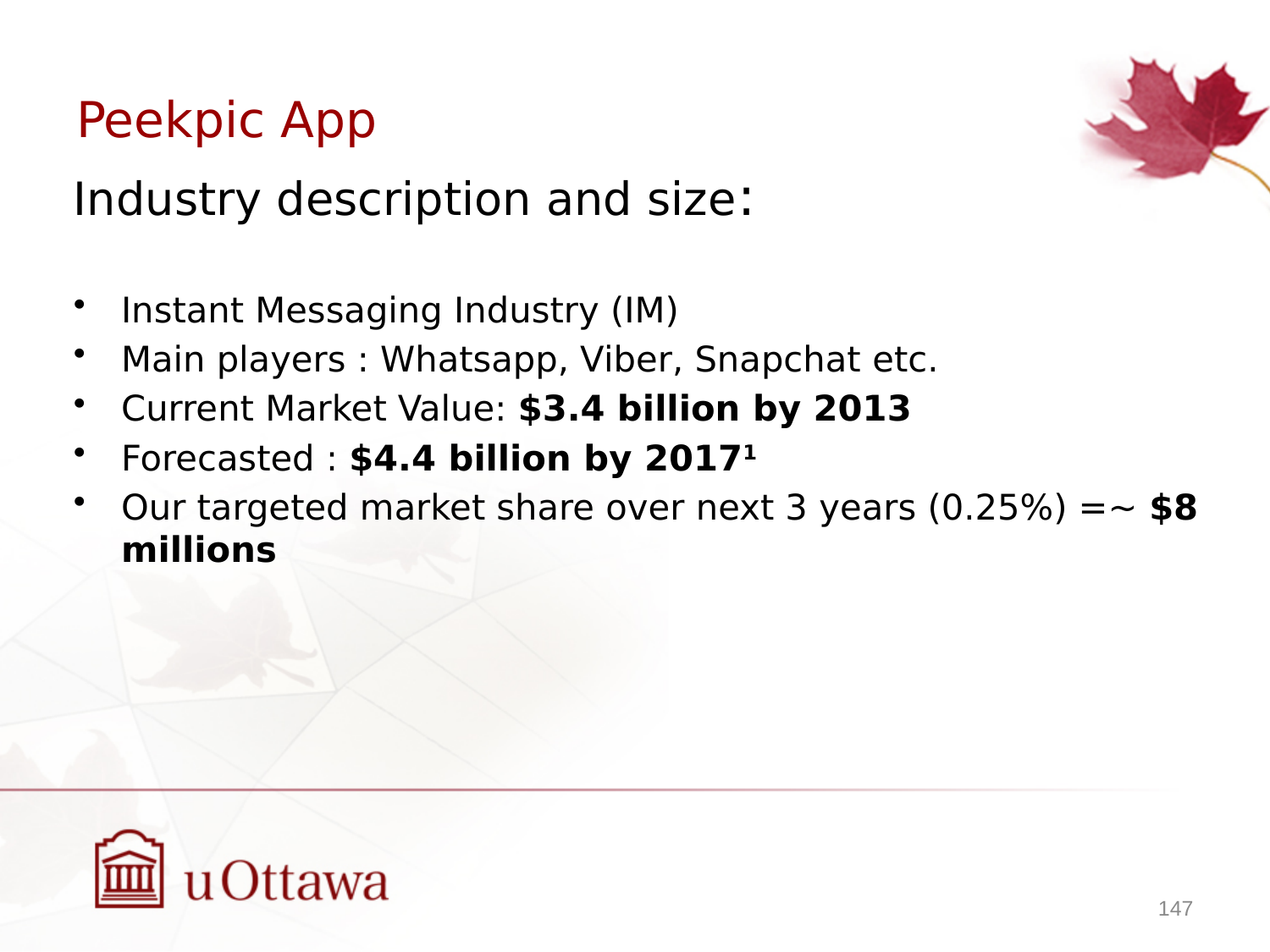

Peekpic App
Industry description and size:

Instant Messaging Industry (IM)
Main players : Whatsapp, Viber, Snapchat etc.
Current Market Value: $3.4 billion by 2013
Forecasted : $4.4 billion by 20171
Our targeted market share over next 3 years (0.25%) =~ $8 millions

147